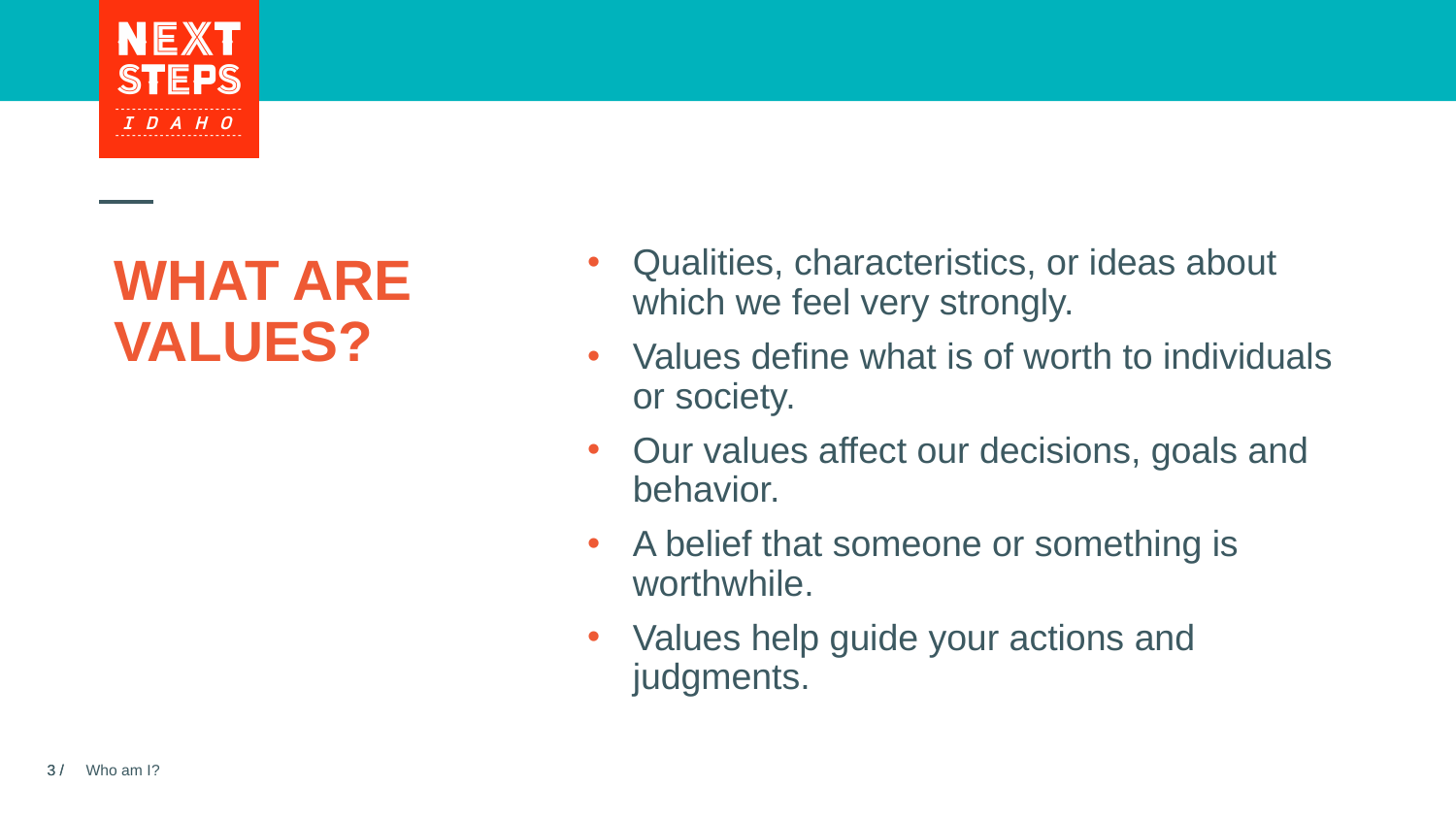

# WHAT ARE VALUES?

Qualities, characteristics, or ideas about which we feel very strongly.
Values define what is of worth to individuals or society.
Our values affect our decisions, goals and behavior.
A belief that someone or something is worthwhile.
Values help guide your actions and judgments.

Who am I?